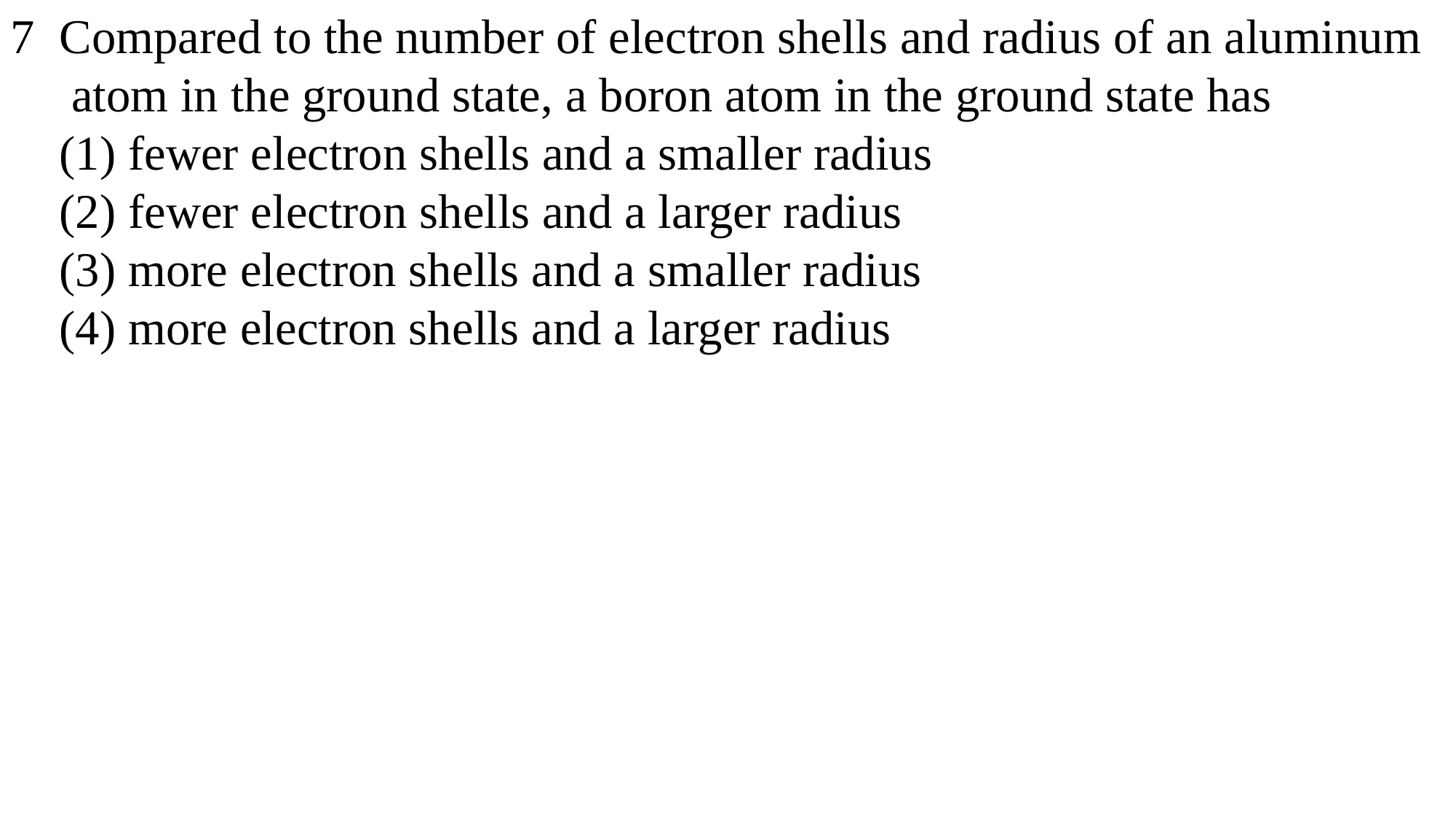

7  Compared to the number of electron shells and radius of an aluminum
     atom in the ground state, a boron atom in the ground state has
    (1) fewer electron shells and a smaller radius
    (2) fewer electron shells and a larger radius
    (3) more electron shells and a smaller radius
    (4) more electron shells and a larger radius